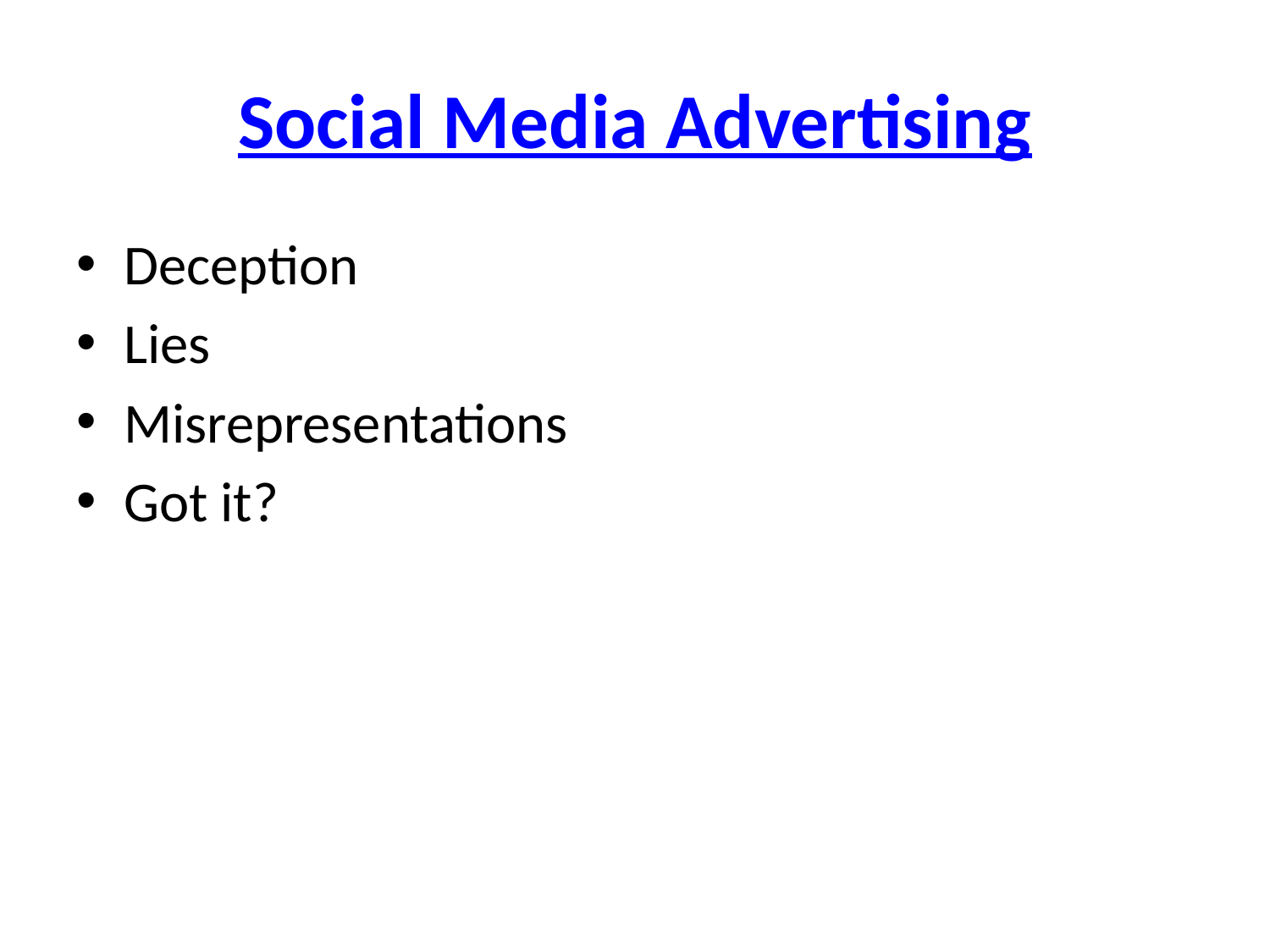

# Social Media Advertising
Deception
Lies
Misrepresentations
Got it?